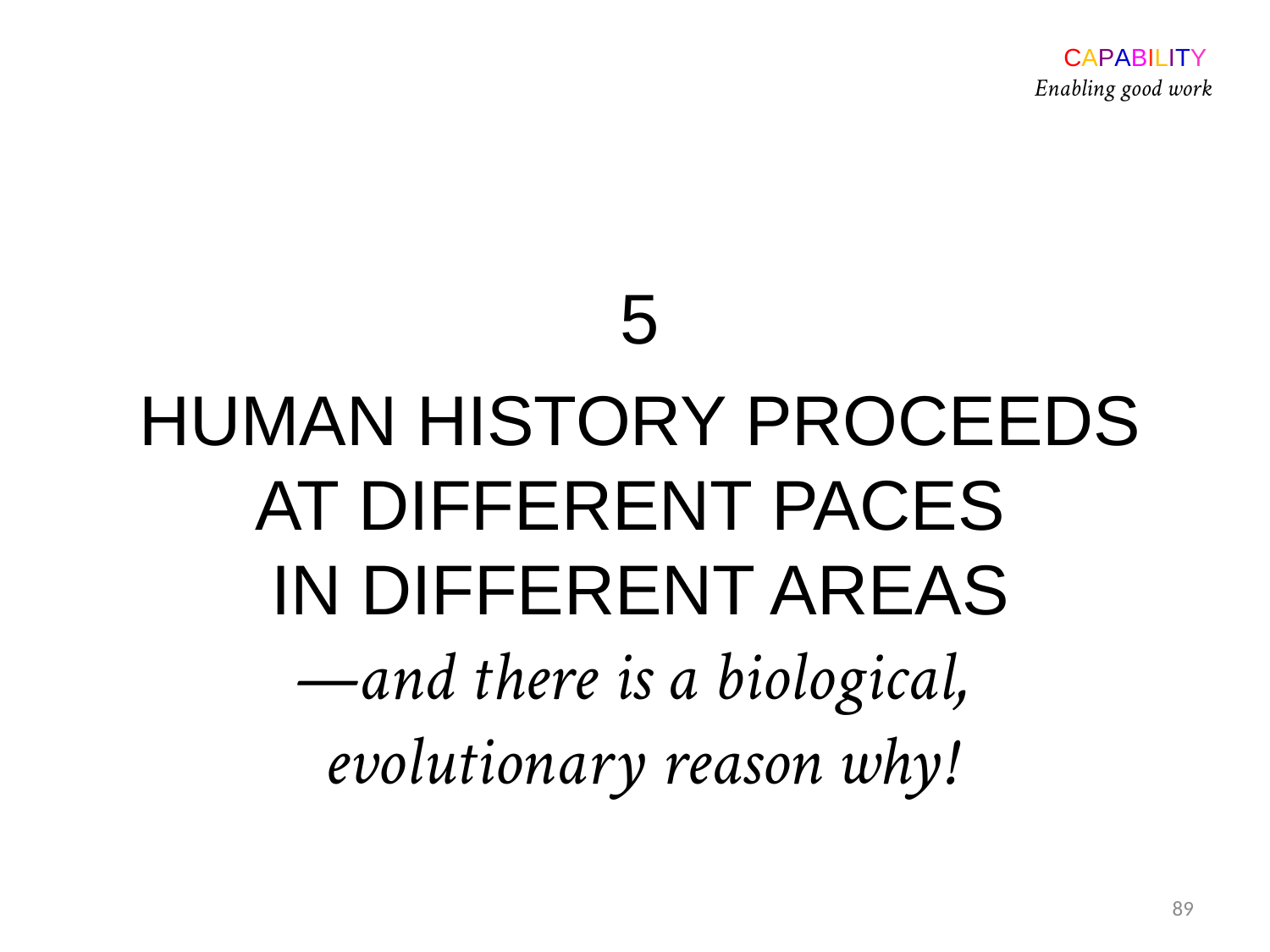

CAPABILITY
Enabling good work
# 5 HUMAN HISTORY PROCEEDS AT DIFFERENT PACES IN DIFFERENT AREAS ― and there is a biological, evolutionary reason why!
89